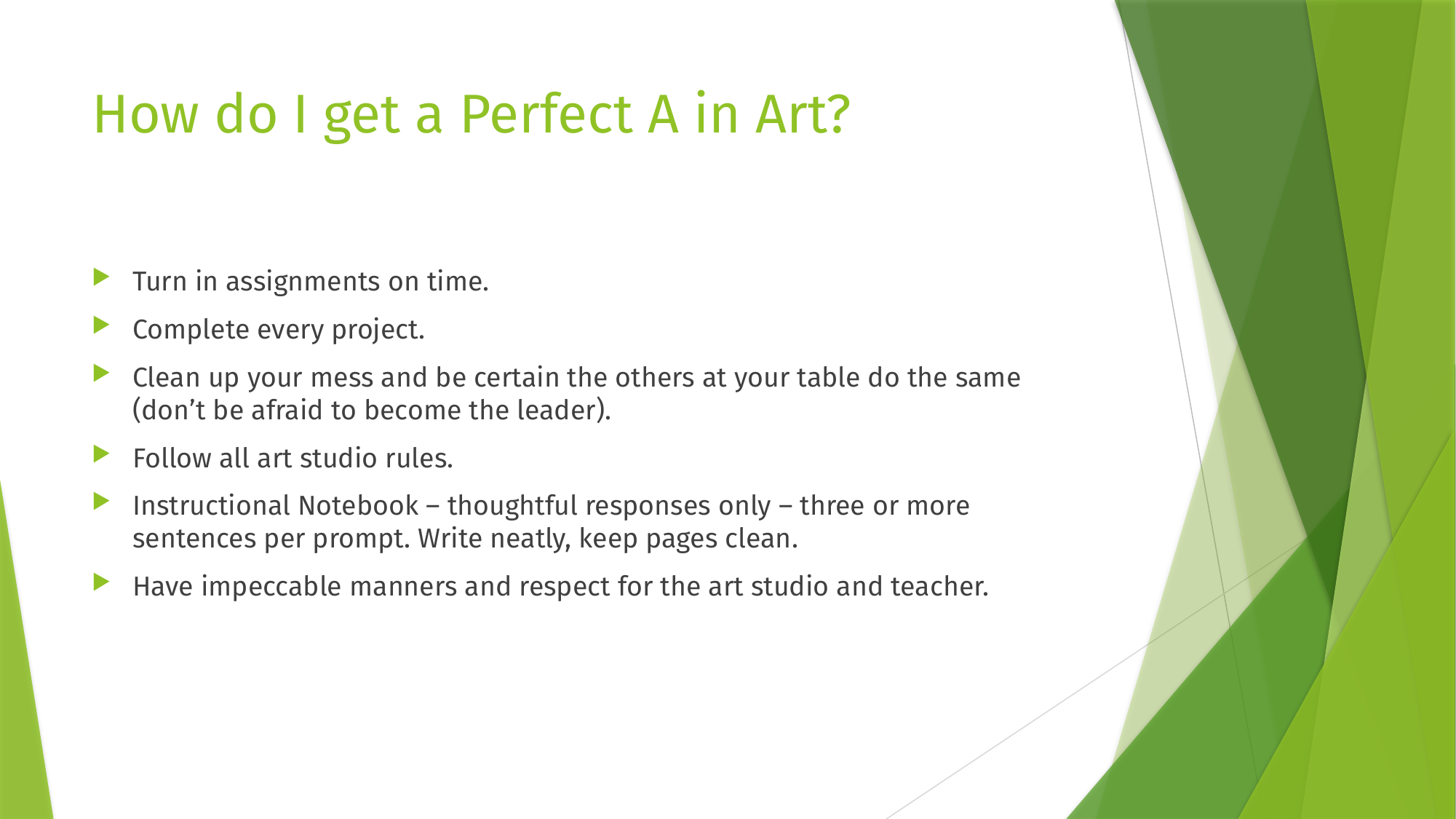

# How do I get a Perfect A in Art?
Turn in assignments on time.
Complete every project.
Clean up your mess and be certain the others at your table do the same (don’t be afraid to become the leader).
Follow all art studio rules.
Instructional Notebook – thoughtful responses only – three or more sentences per prompt. Write neatly, keep pages clean.
Have impeccable manners and respect for the art studio and teacher.